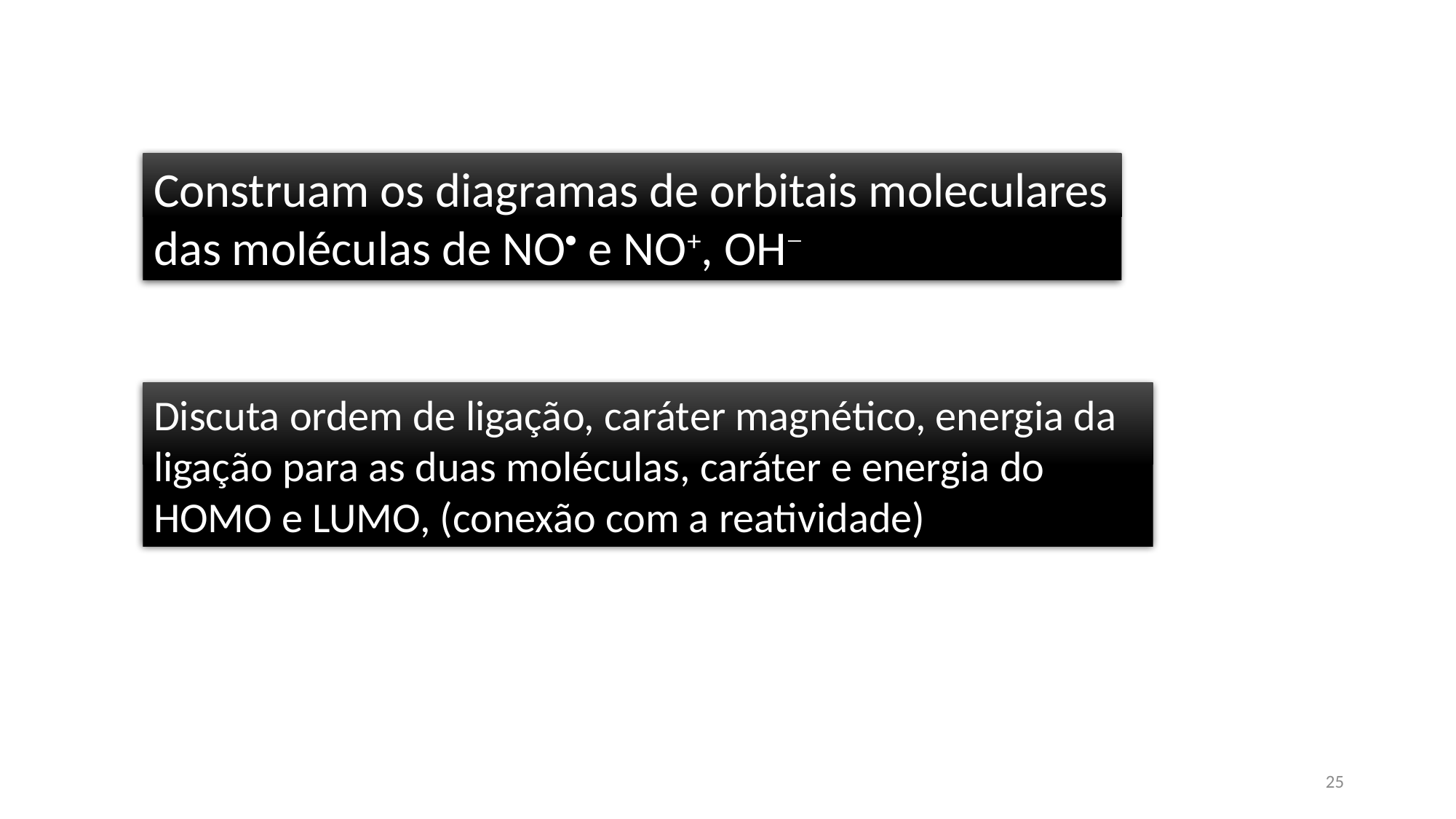

Construam os diagramas de orbitais moleculares das moléculas de NO• e NO+, OH−
Discuta ordem de ligação, caráter magnético, energia da ligação para as duas moléculas, caráter e energia do HOMO e LUMO, (conexão com a reatividade)
25